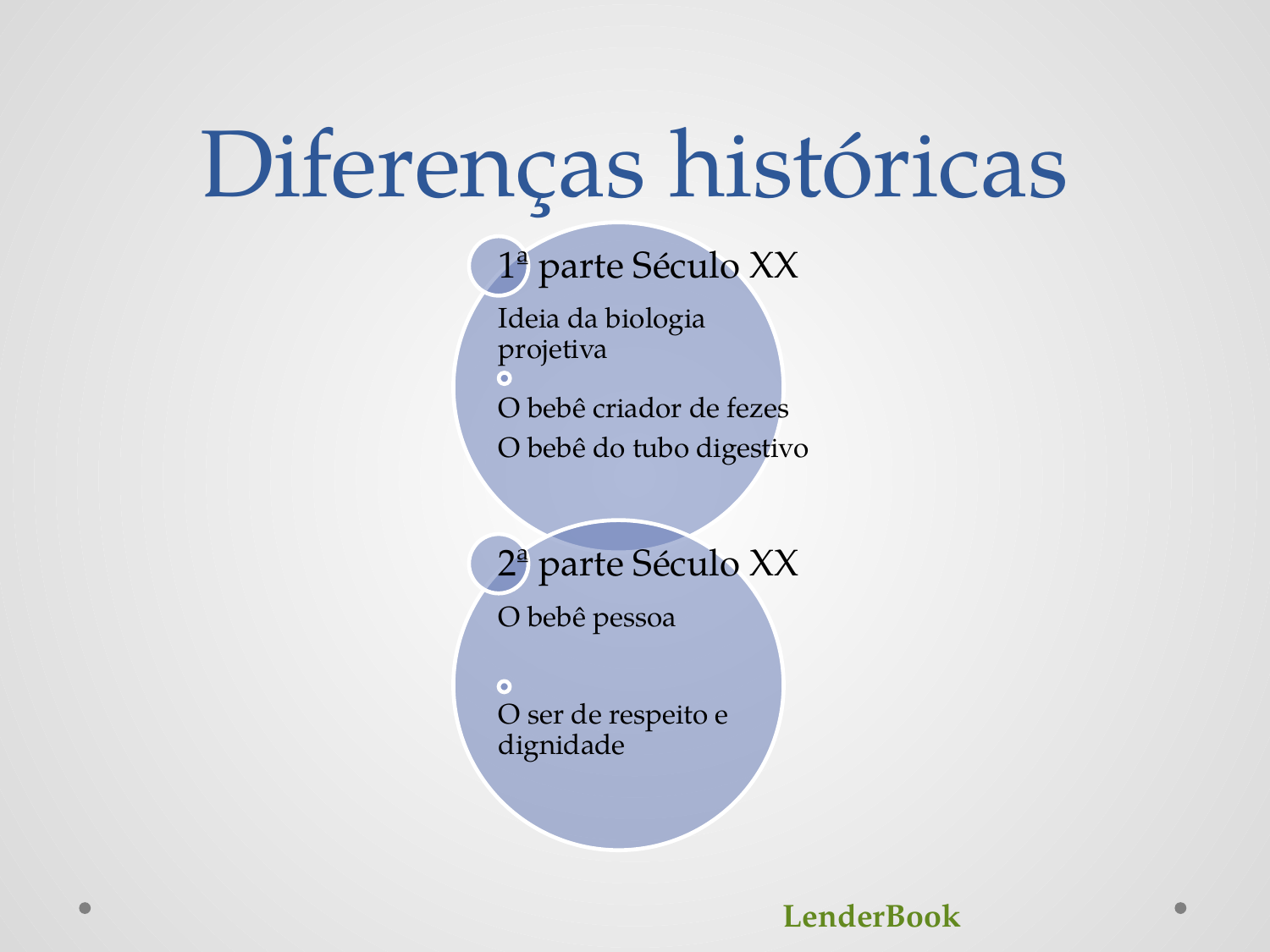

# Diferenças históricas
1ª parte Século XX
Ideia da biologia projetiva
O bebê criador de fezes
O bebê do tubo digestivo
2ª parte Século XX
O bebê pessoa

O ser de respeito e dignidade
LenderBook